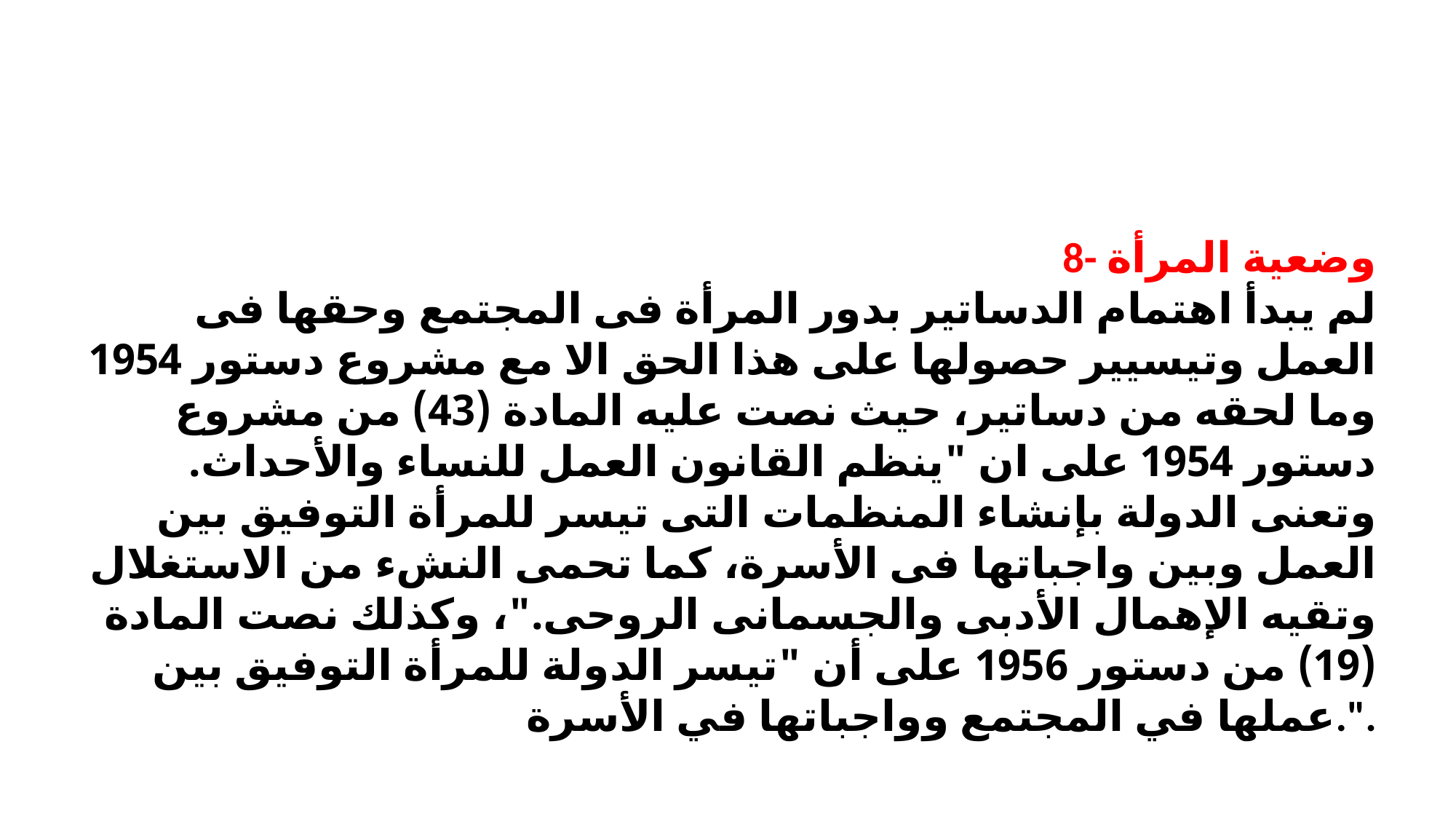

8- وضعية المرأة
لم يبدأ اهتمام الدساتير بدور المرأة فى المجتمع وحقها فى العمل وتيسيير حصولها على هذا الحق الا مع مشروع دستور 1954 وما لحقه من دساتير، حيث نصت عليه المادة (43) من مشروع دستور 1954 على ان "ينظم القانون العمل للنساء والأحداث. وتعنى الدولة بإنشاء المنظمات التى تيسر للمرأة التوفيق بين العمل وبين واجباتها فى الأسرة، كما تحمى النشء من الاستغلال وتقيه الإهمال الأدبى والجسمانى الروحى."، وكذلك نصت المادة (19) من دستور 1956 على أن "تيسر الدولة للمرأة التوفيق بين عملها في المجتمع وواجباتها في الأسرة.".